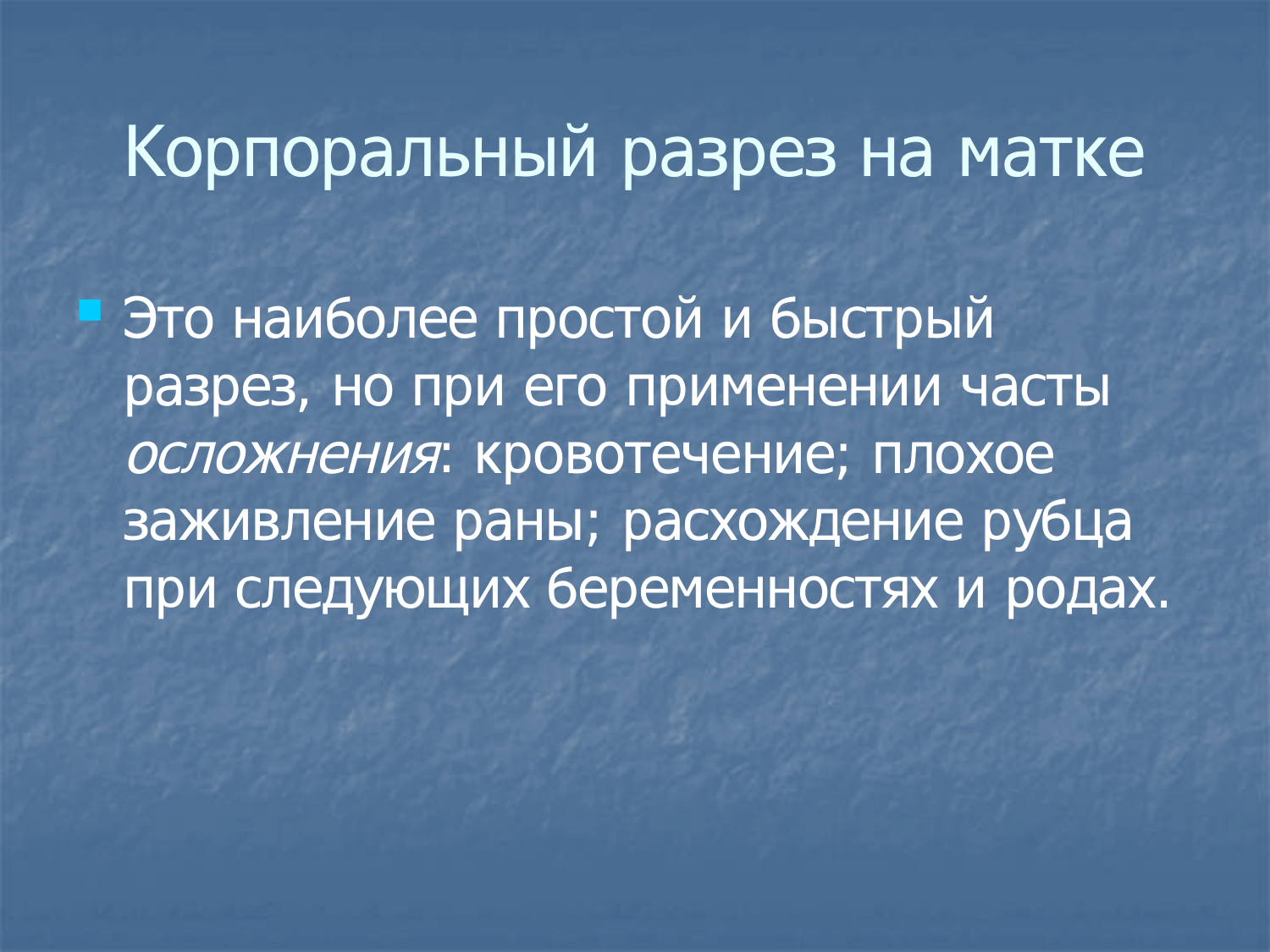

# Корпоральный разрез на матке
Это наиболее простой и быстрый разрез, но при его применении часты осложнения: кровотечение; плохое заживление раны; расхождение рубца при следующих беременностях и родах.